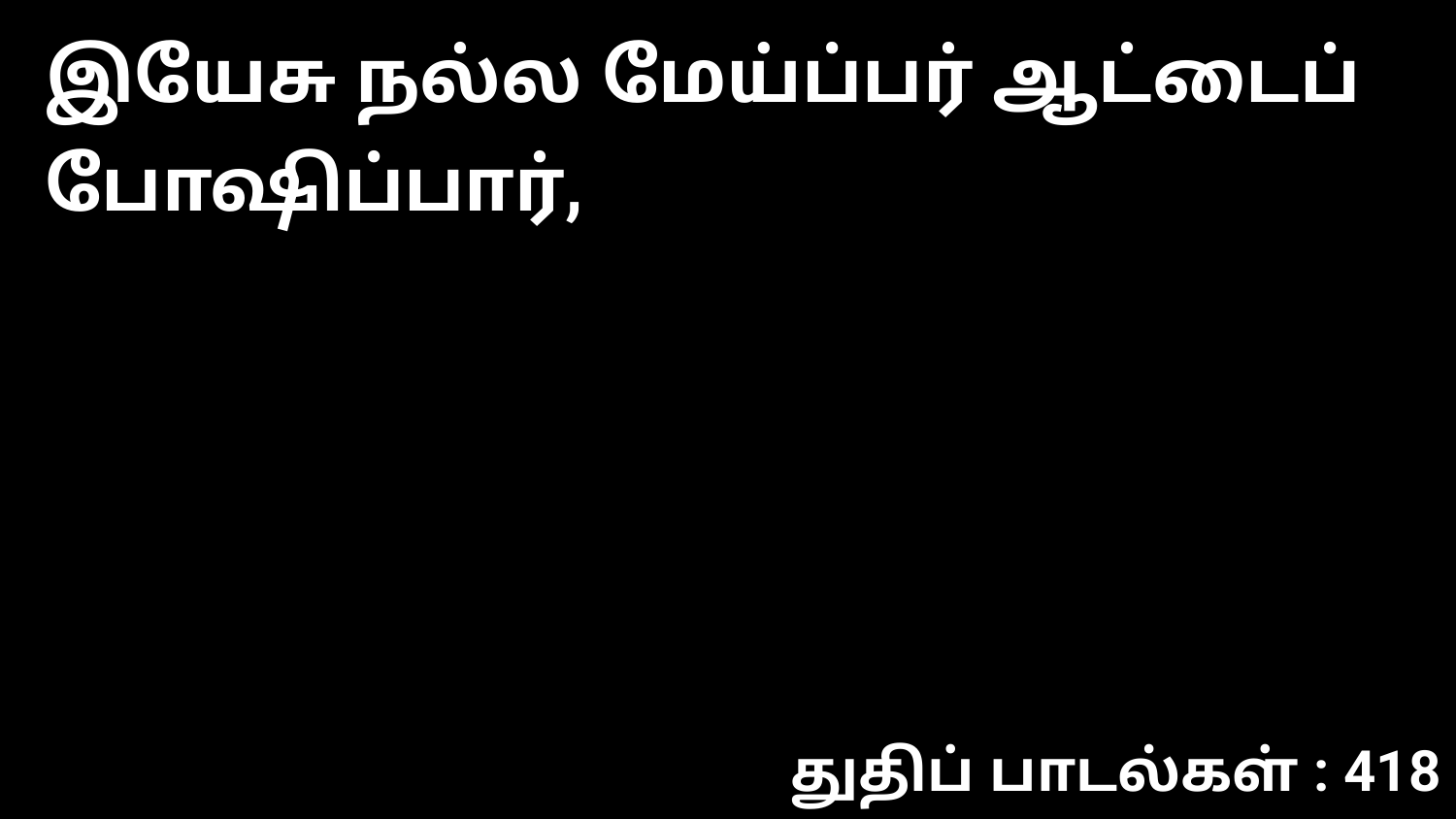

இயேசு நல்ல மேய்ப்பர் ஆட்டைப் போஷிப்பார்,
துதிப் பாடல்கள் : 418